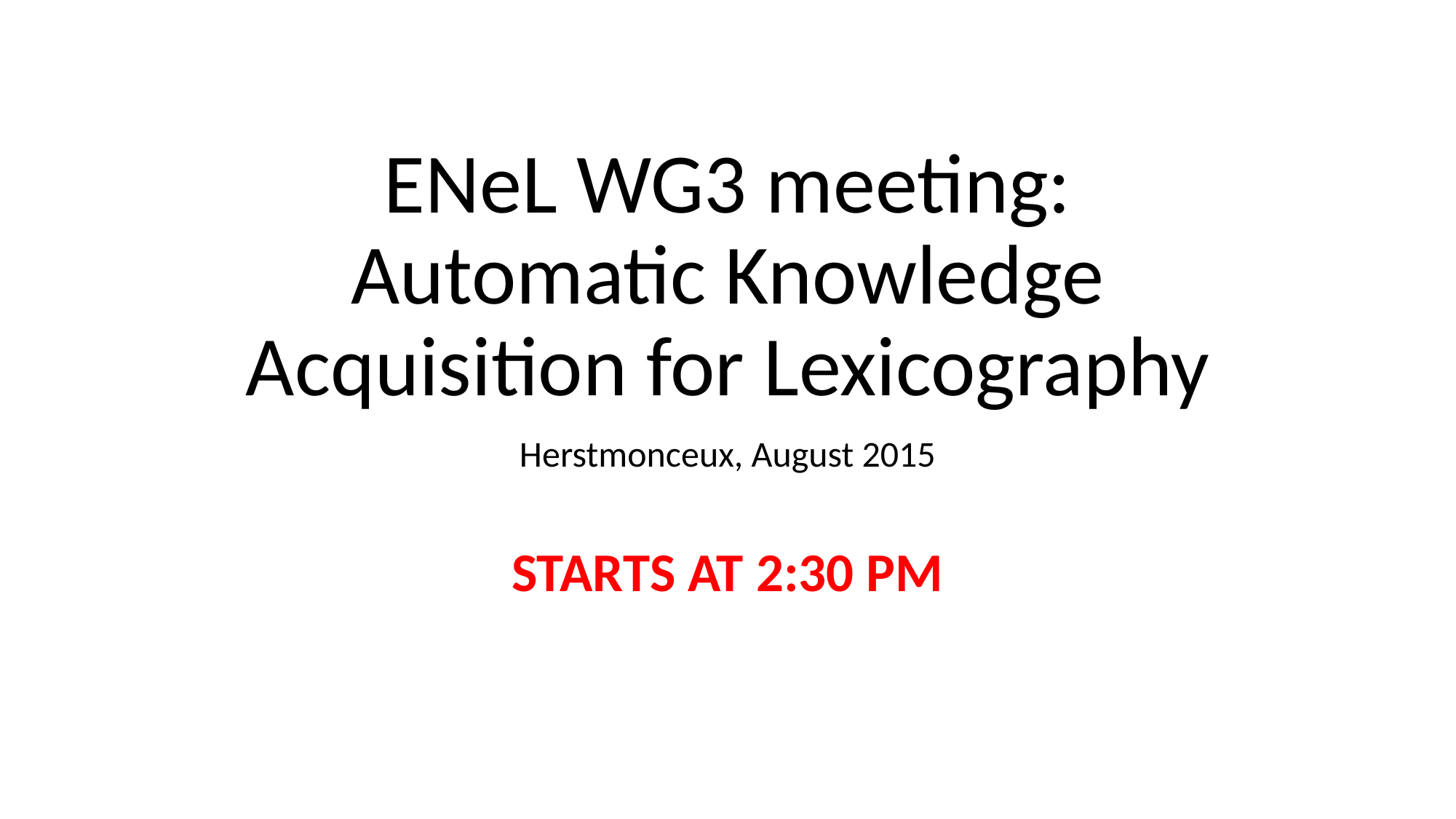

# ENeL WG3 meeting: Automatic Knowledge Acquisition for Lexicography
Herstmonceux, August 2015

STARTS AT 2:30 PM